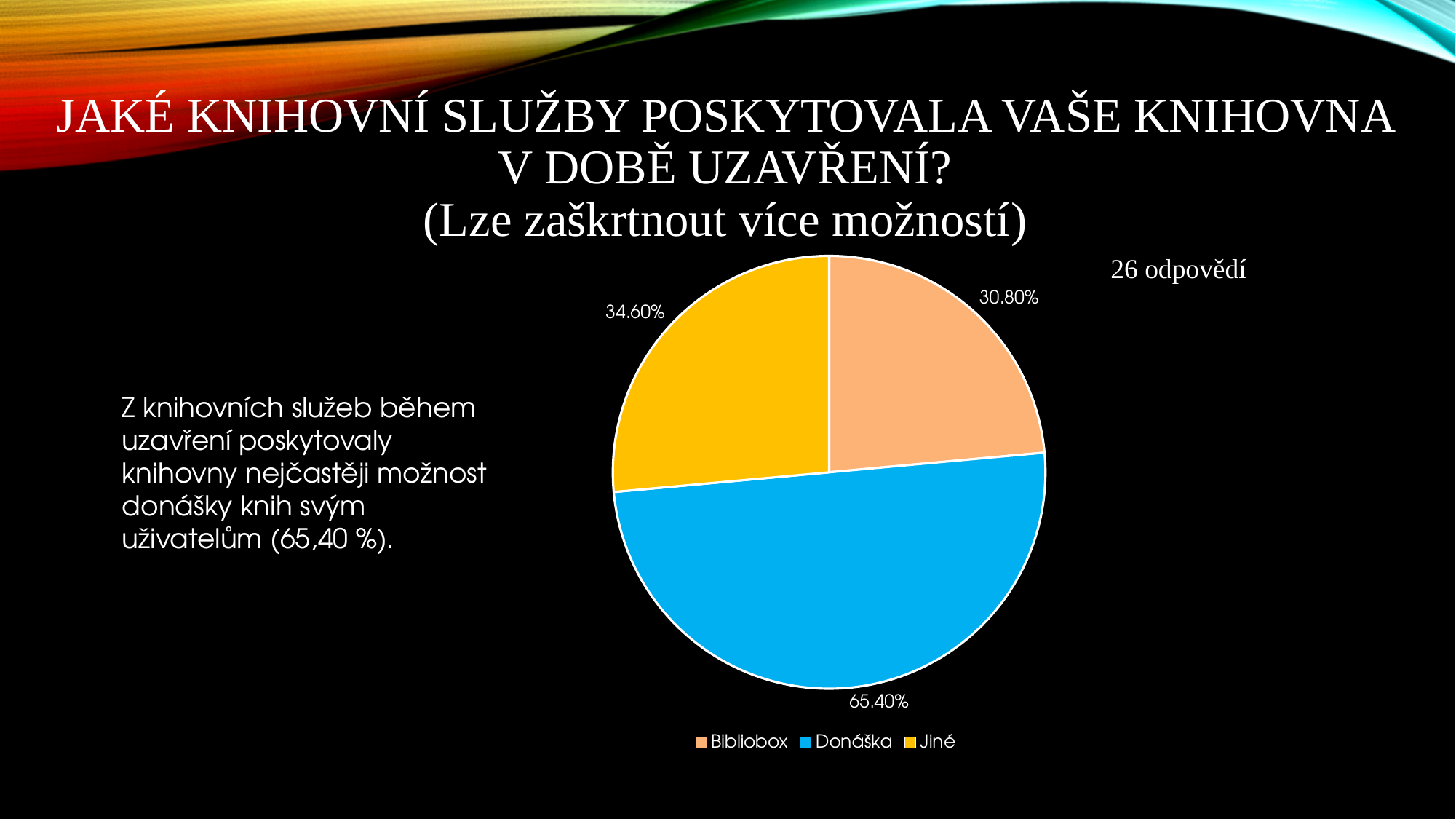

# Jaké knihovní služby poskytovala vaše knihovna v době uzavření? (Lze zaškrtnout více možností)

### Chart

| Category | Sloupec1 |
|---|---|
| Bibliobox | 0.308 |
| Donáška | 0.654 |
| Jiné | 0.346 |
26 odpovědí
Z knihovních služeb během uzavření poskytovaly knihovny nejčastěji možnost donášky knih svým uživatelům (65,40 %).